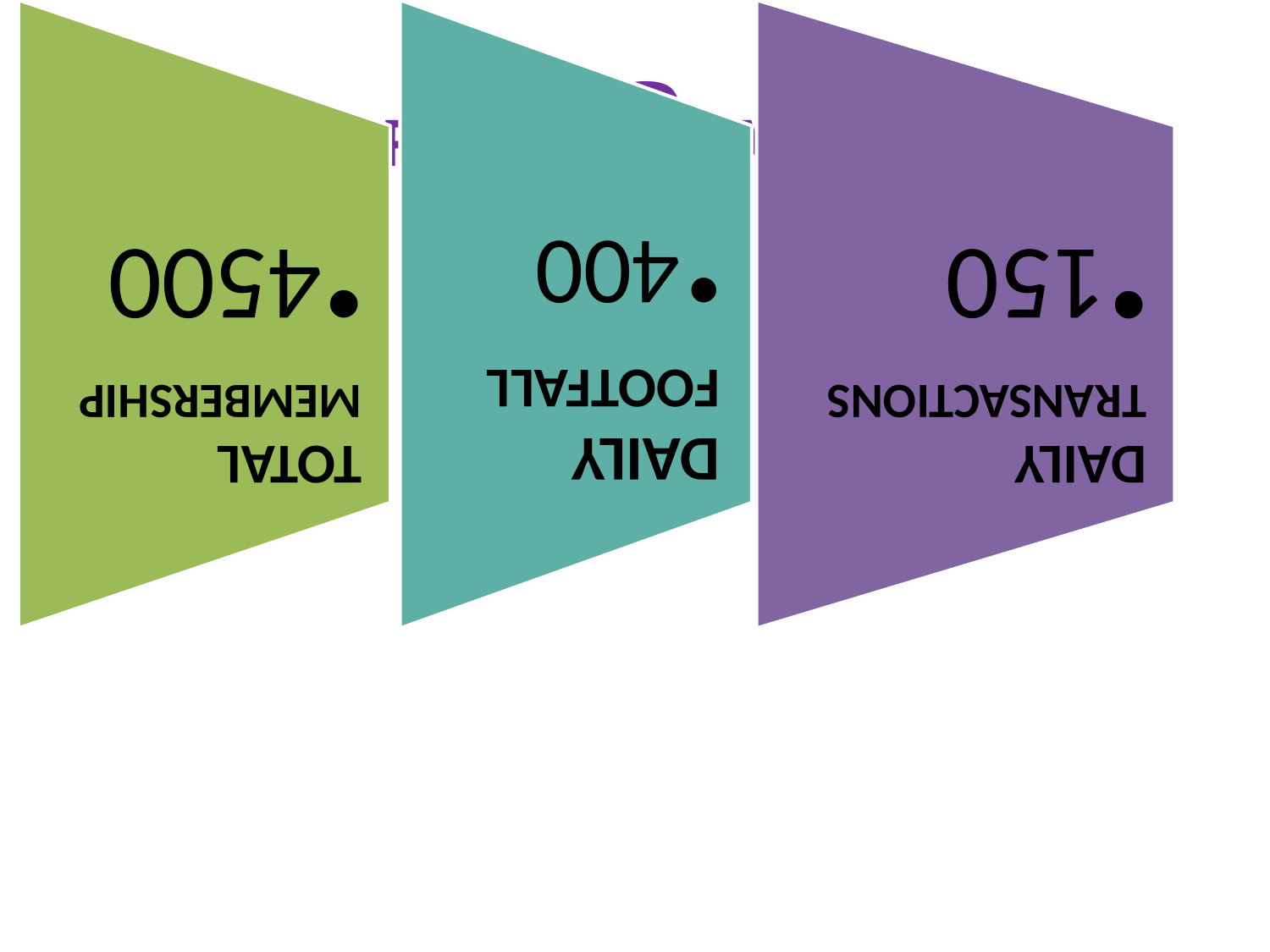

# LIBRARY  STATISTICS
TOTAL MEMBERSHIP
4500
DAILY FOOTFALL
400
DAILY TRANSACTIONS
150